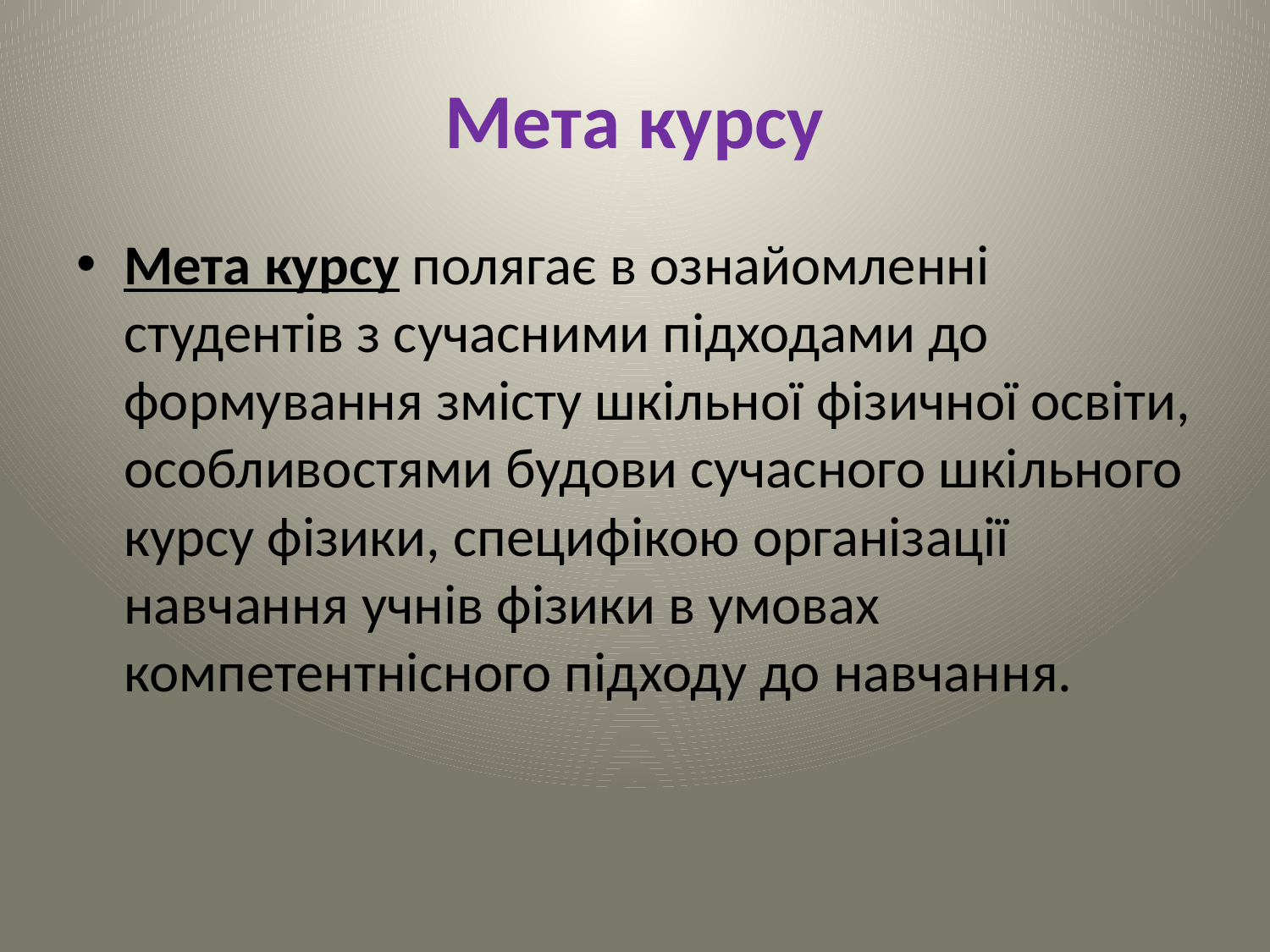

# Мета курсу
Мета курсу полягає в ознайомленні студентів з сучасними підходами до формування змісту шкільної фізичної освіти, особливостями будови сучасного шкільного курсу фізики, специфікою організації навчання учнів фізики в умовах компетентнісного підходу до навчання.